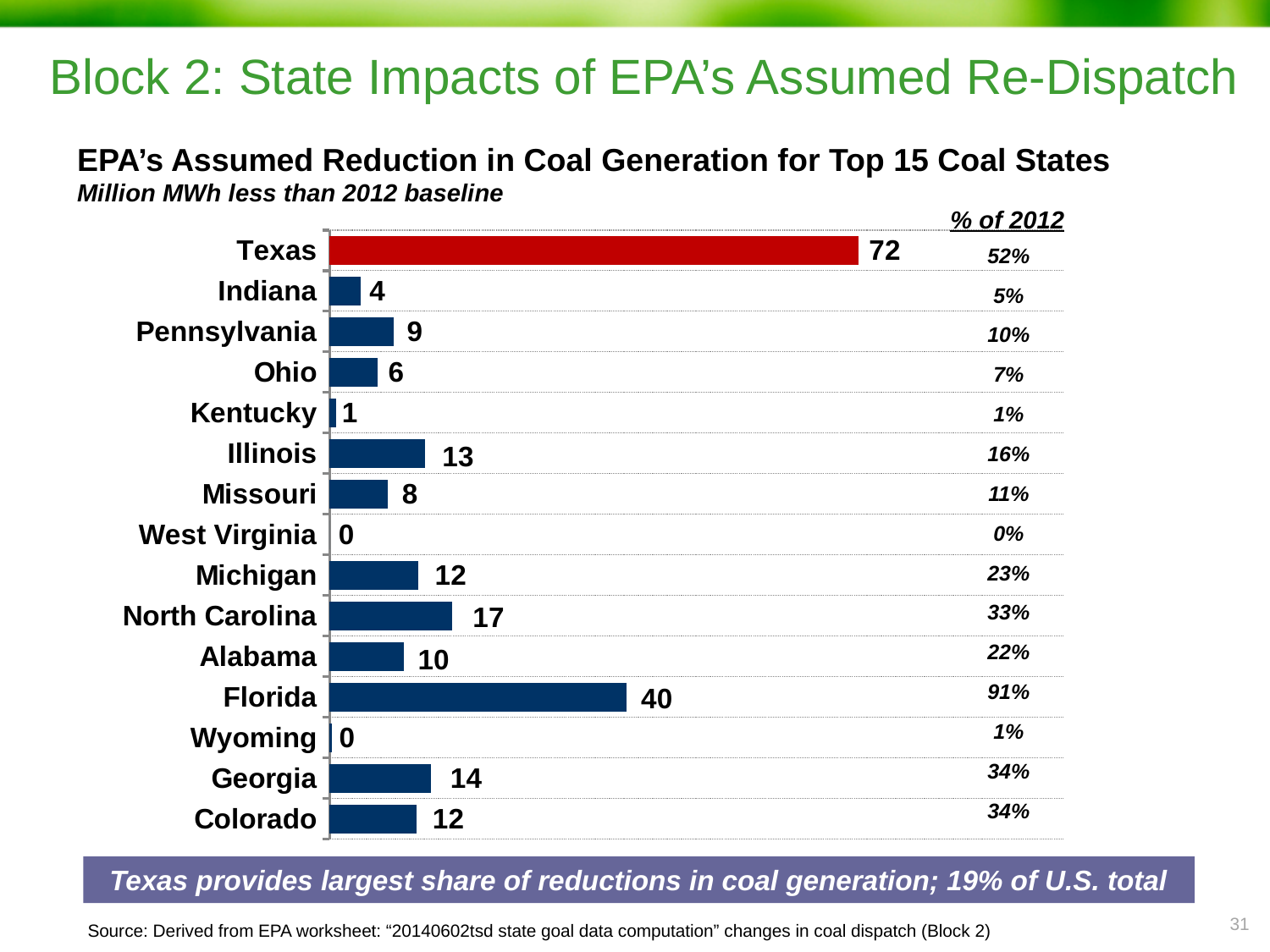

# Block 2: State Impacts of EPA’s Assumed Re-Dispatch
EPA’s Assumed Reduction in Coal Generation for Top 15 Coal States
Million MWh less than 2012 baseline
% of 2012

### Chart

| Category | Series 3 |
|---|---|
| Texas | 72.00690527690709 |
| Indiana | 4.178724760099996 |
| Pennsylvania | 8.723667514146797 |
| Ohio | 6.480067262934028 |
| Kentucky | 0.8432640000000049 |
| Illinois | 13.008442275000007 |
| Missouri | 7.926941559899987 |
| West Virginia | 0.0 |
| Michigan | 12.119215508345157 |
| North Carolina | 16.7232614782 |
| Alabama | 10.044069315599998 |
| Florida | 40.40603783429667 |
| Wyoming | 0.28987199999999547 |
| Georgia | 13.781486118099988 |
| Colorado | 11.836717907774865 |
52%
5%
10%
7%
1%
16%
11%
0%
23%
33%
22%
91%
1%
34%
34%
Texas provides largest share of reductions in coal generation; 19% of U.S. total
31
Source: Derived from EPA worksheet: “20140602tsd state goal data computation” changes in coal dispatch (Block 2)